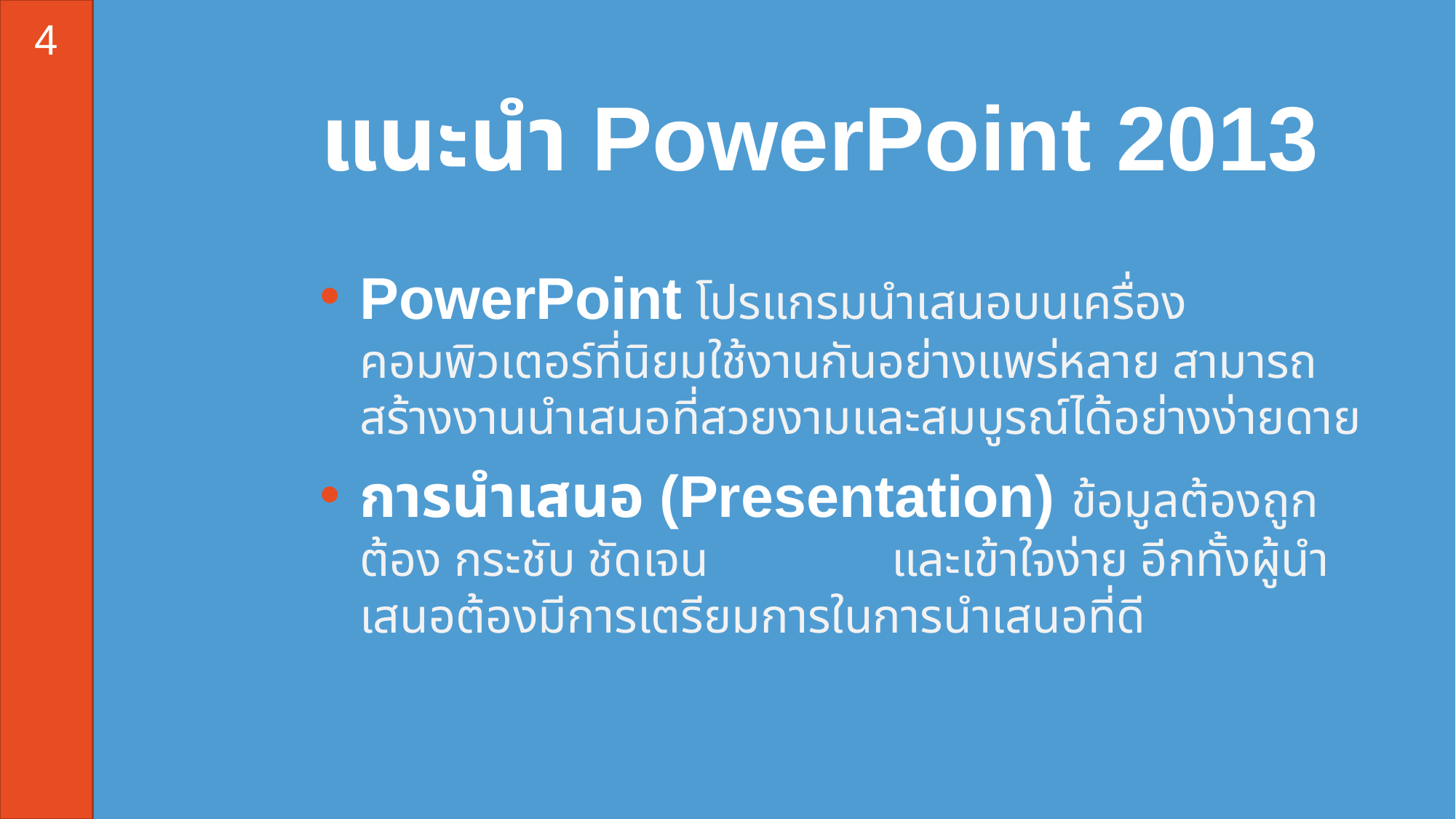

4
# แนะนำ PowerPoint 2013
PowerPoint โปรแกรมนำเสนอบนเครื่องคอมพิวเตอร์ที่นิยมใช้งานกันอย่างแพร่หลาย สามารถสร้างงานนำเสนอที่สวยงามและสมบูรณ์ได้อย่างง่ายดาย
การนำเสนอ (Presentation) ข้อมูลต้องถูกต้อง กระชับ ชัดเจน               และเข้าใจง่าย อีกทั้งผู้นำเสนอต้องมีการเตรียมการในการนำเสนอที่ดี